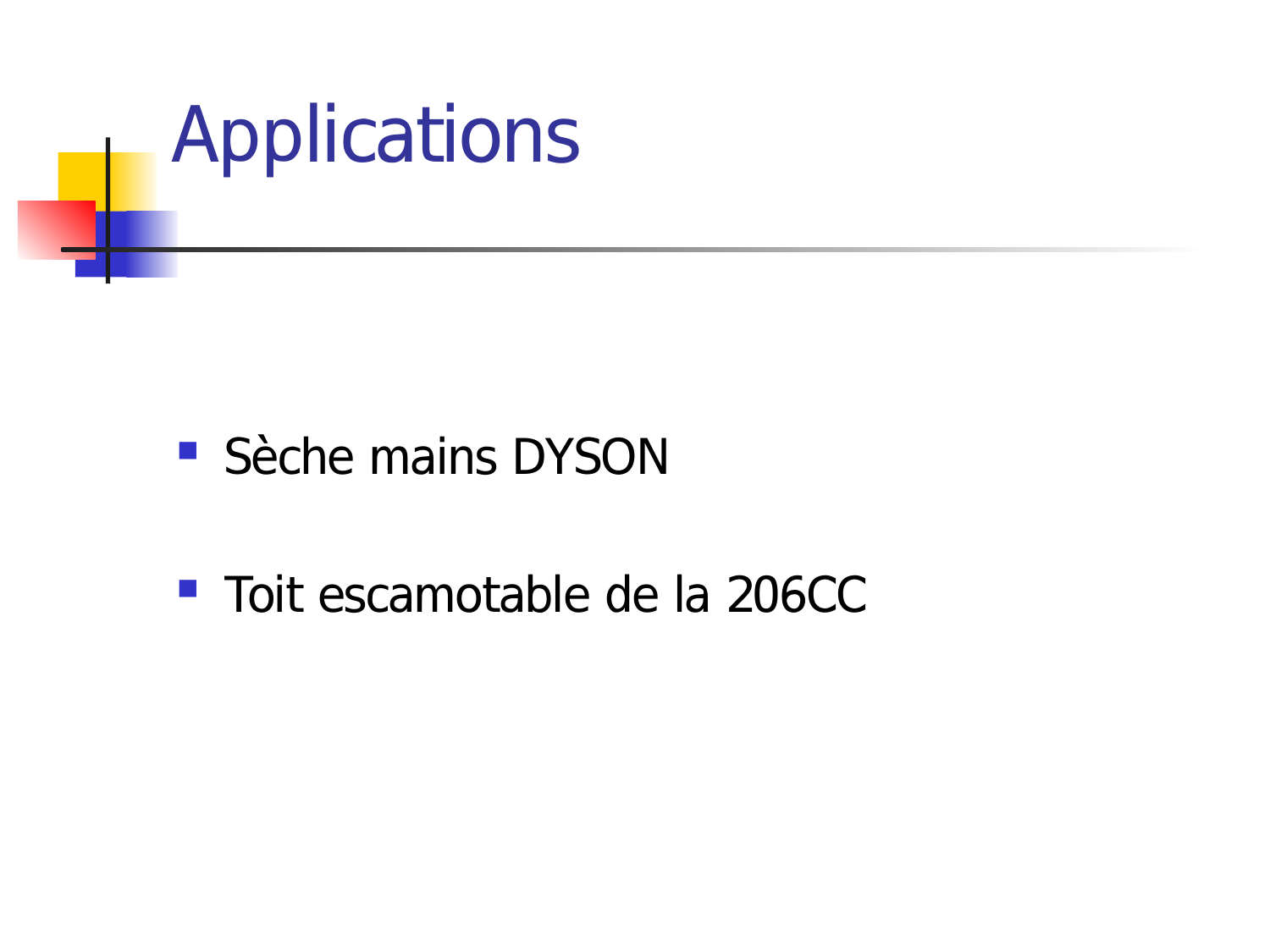

Applications

Sèche mains DYSON

Toit escamotable de la 206CC